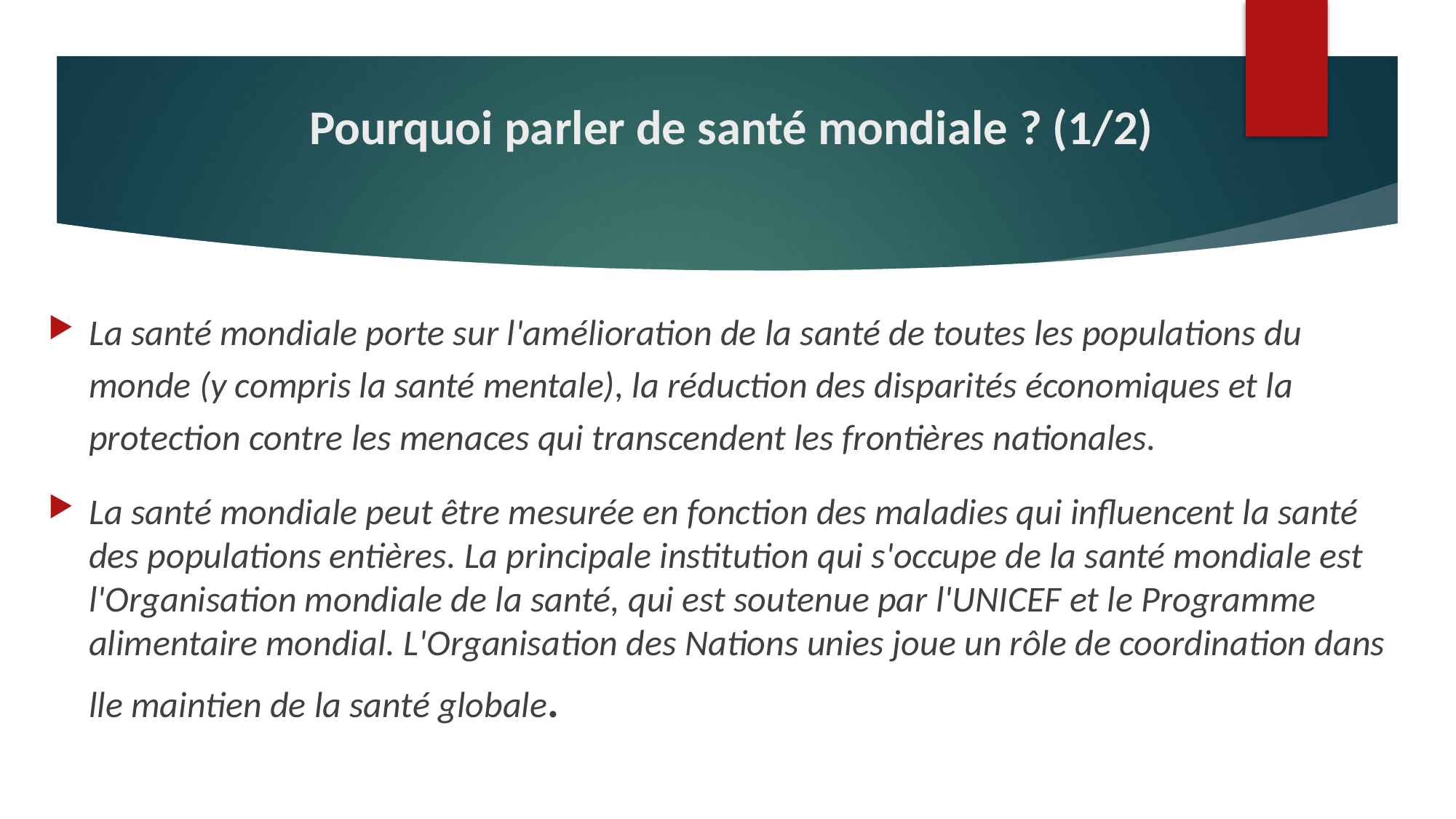

# Pourquoi parler de santé mondiale ? (1/2)
La santé mondiale porte sur l'amélioration de la santé de toutes les populations du monde (y compris la santé mentale), la réduction des disparités économiques et la protection contre les menaces qui transcendent les frontières nationales.
La santé mondiale peut être mesurée en fonction des maladies qui influencent la santé des populations entières. La principale institution qui s'occupe de la santé mondiale est l'Organisation mondiale de la santé, qui est soutenue par l'UNICEF et le Programme alimentaire mondial. L'Organisation des Nations unies joue un rôle de coordination dans lle maintien de la santé globale.